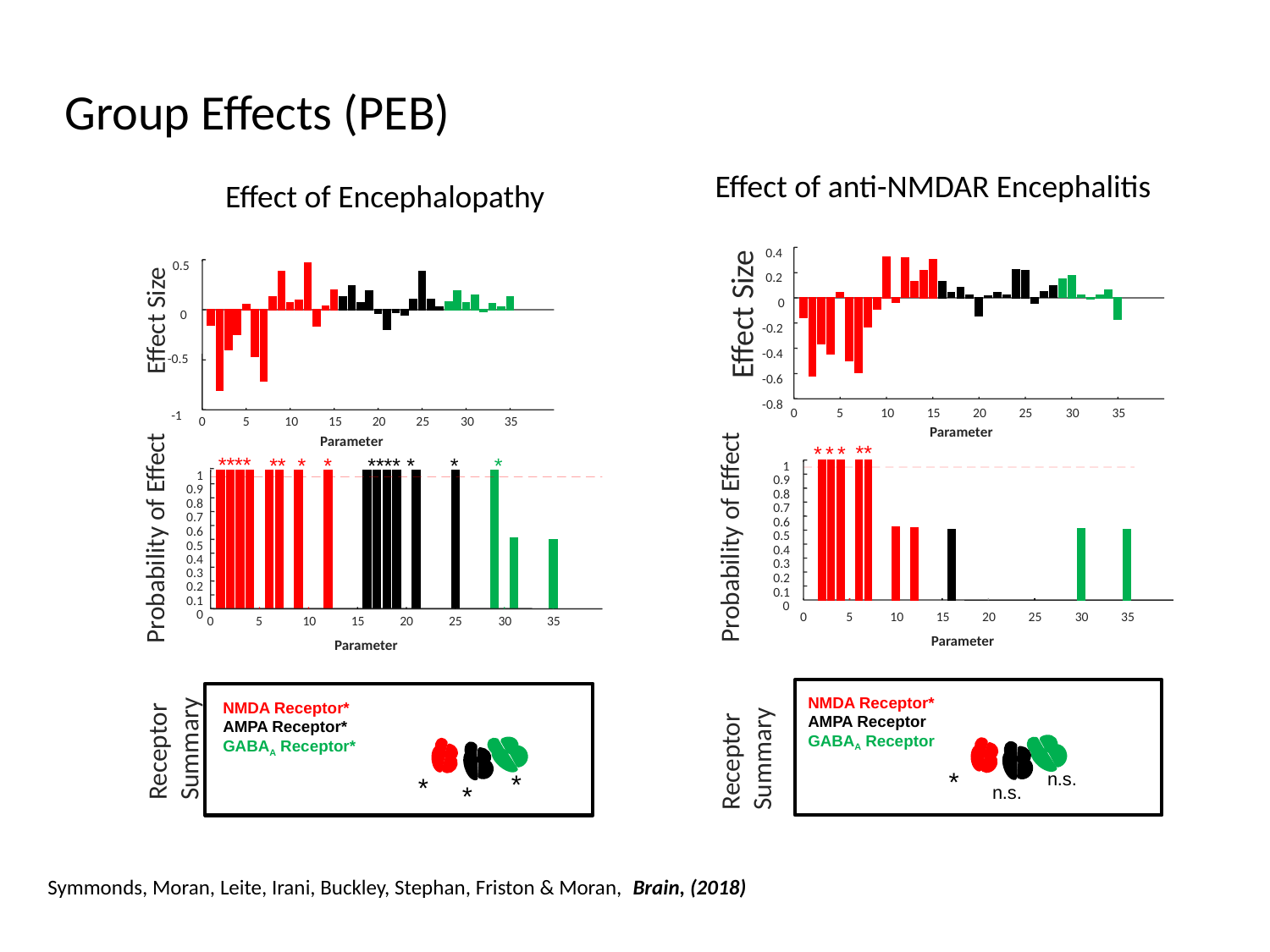

Group Effects (PEB)
Effect of anti-NMDAR Encephalitis
0.4

0.2

Effect Size

0

-0.2

-0.4

-0.6

-0.8

0
5
10
15
20
25
30
35
Parameter
*
*
*
**

1

0.9

0.8

0.7

0.6

Probability of Effect

0.5

0.4

0.3

0.2

0.1

0

0
5
10
15
20
25
30
35
Parameter
Receptor Summary

NMDA Receptor*
AMPA Receptor
GABAA Receptor

*
n.s.
n.s.
Effect of Encephalopathy
0.5

Effect Size

0

-0.5

-1

0
5
10
15
20
25
30
35
Parameter
****
**  *   *      **** *      *      *
1

0.9

0.8

0.7

Probability of Effect
0.6

0.5

0.4

0.3

0.2

0.1

0

0
5
10
15
20
25
30
35
Parameter
Receptor
Summary

NMDA Receptor*
AMPA Receptor*
GABAA Receptor*

*
*
*
Symmonds, Moran, Leite, Irani, Buckley, Stephan, Friston & Moran,  Brain, (2018)